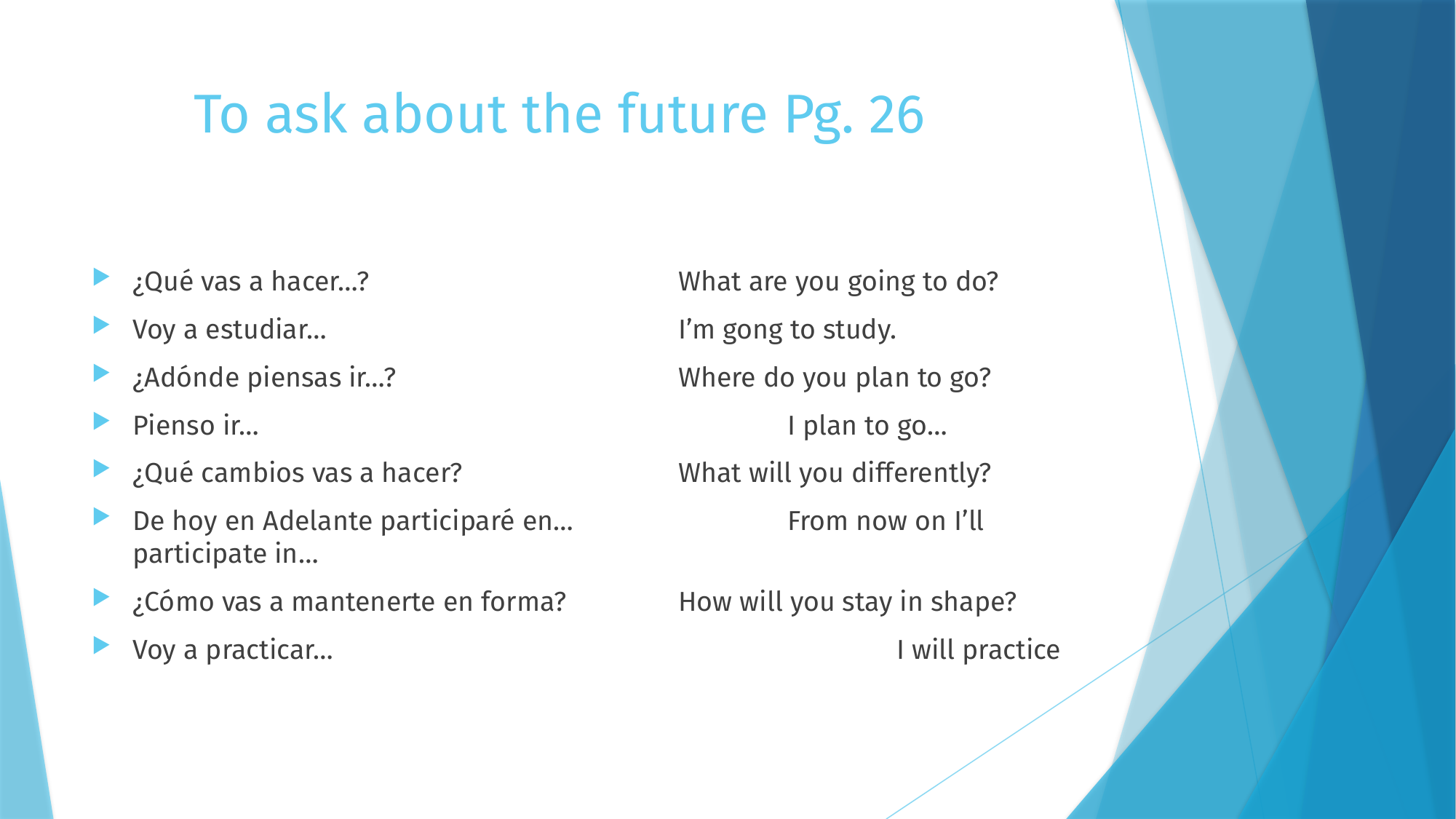

# To ask about the future Pg. 26
¿Qué vas a hacer…?			What are you going to do?
Voy a estudiar…				I’m gong to study.
¿Adónde piensas ir…?			Where do you plan to go?
Pienso ir…					I plan to go…
¿Qué cambios vas a hacer?		What will you differently?
De hoy en Adelante participaré en…		From now on I’ll participate in…
¿Cómo vas a mantenerte en forma?	    	How will you stay in shape?
Voy a practicar…						I will practice